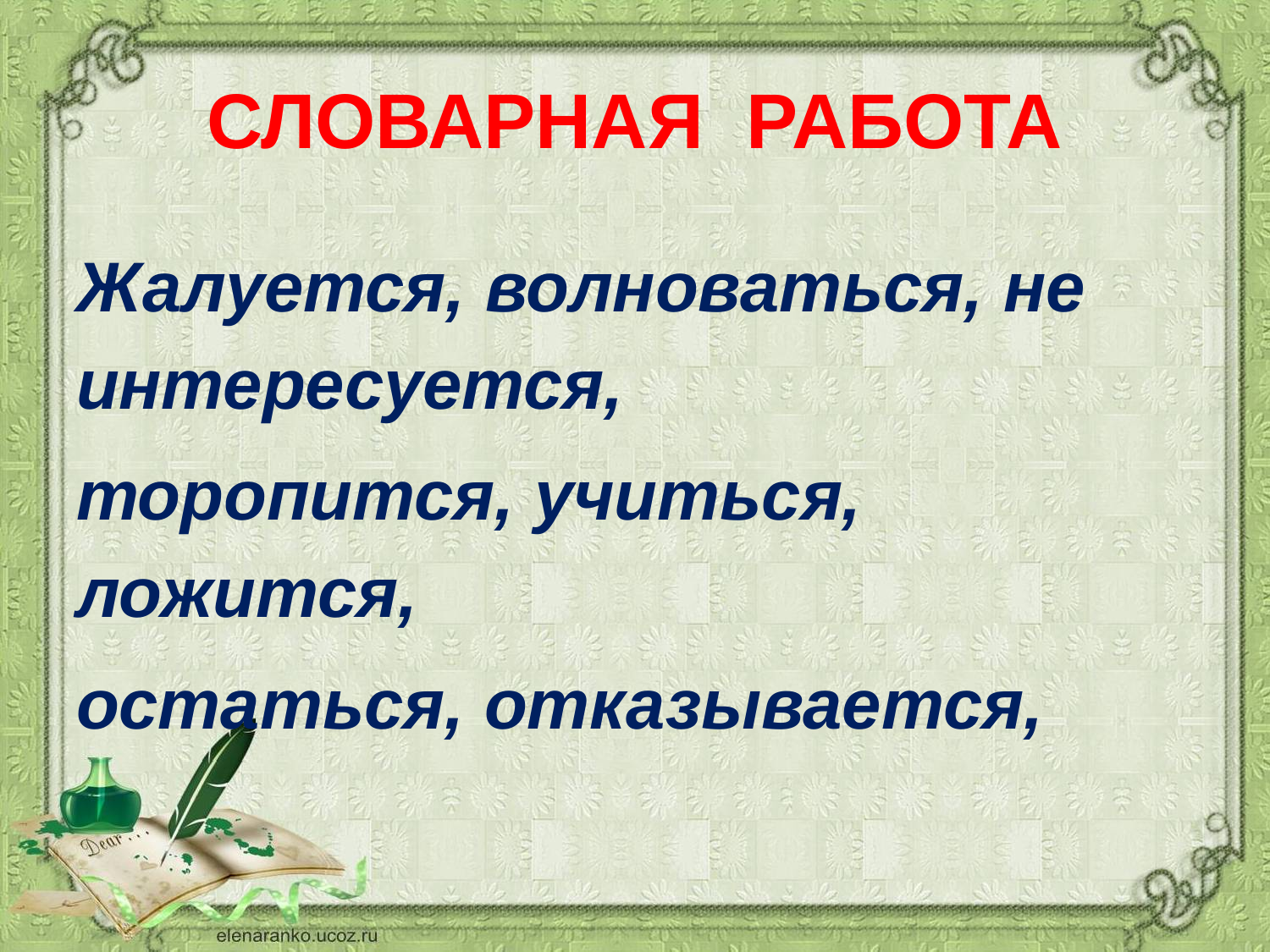

# СЛОВАРНАЯ  РАБОТА
Жалуется, волноваться, не интересуется,
торопится, учиться, ложится,
остаться, отказывается,